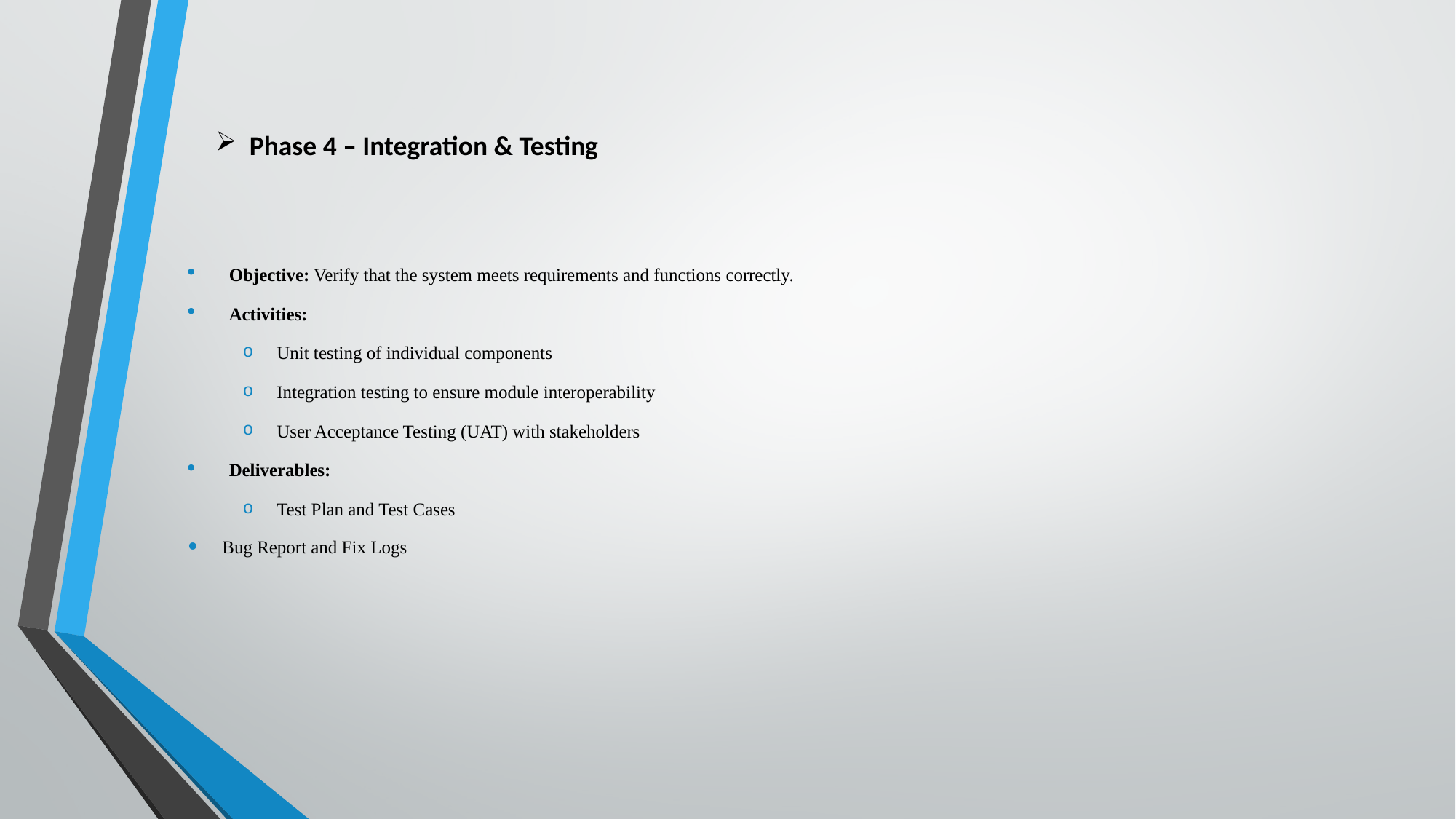

# Phase 4 – Integration & Testing
Objective: Verify that the system meets requirements and functions correctly.
Activities:
Unit testing of individual components
Integration testing to ensure module interoperability
User Acceptance Testing (UAT) with stakeholders
Deliverables:
Test Plan and Test Cases
Bug Report and Fix Logs